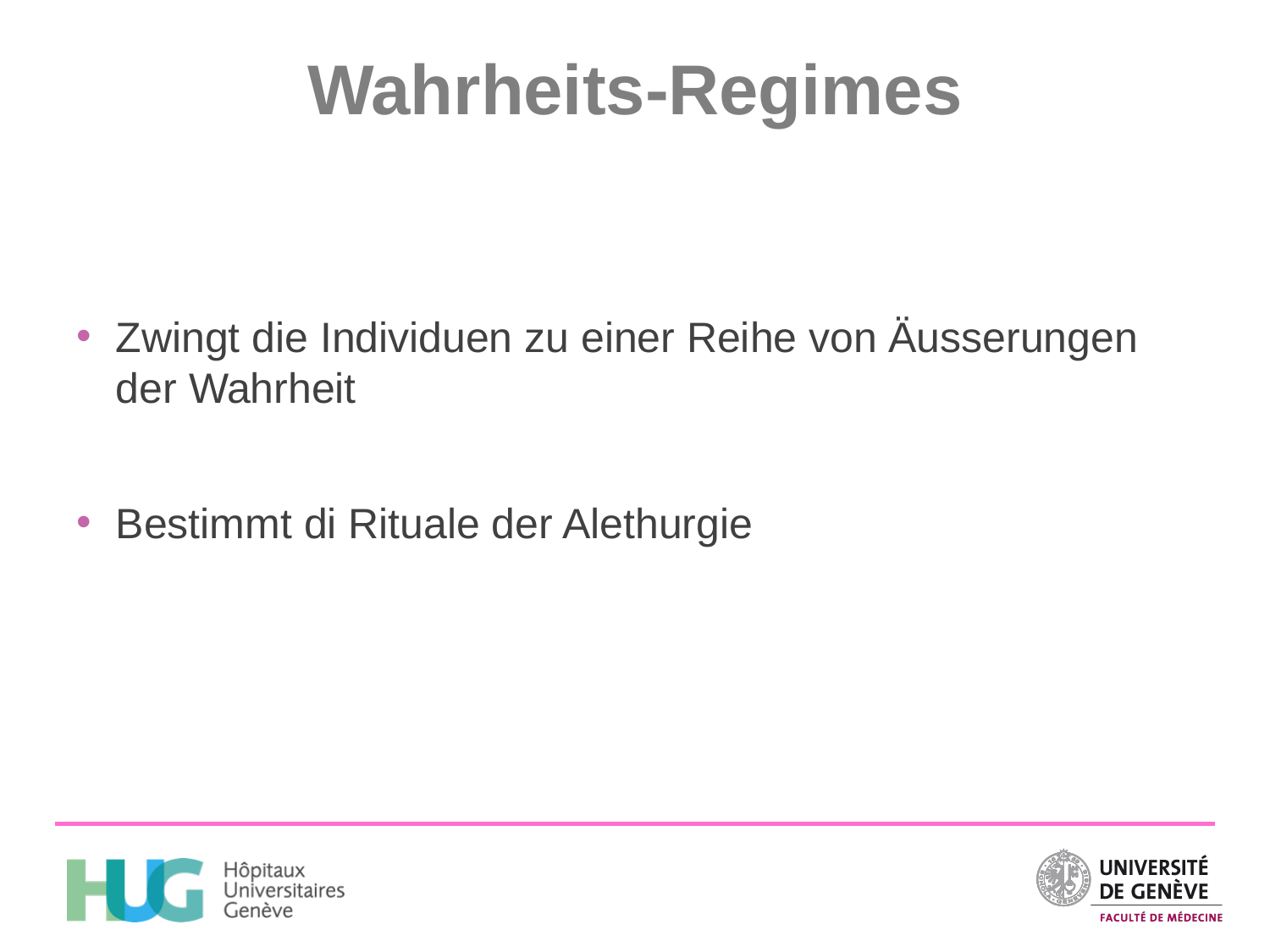

# Wahrheits-Regimes
Zwingt die Individuen zu einer Reihe von Äusserungen der Wahrheit
Bestimmt di Rituale der Alethurgie